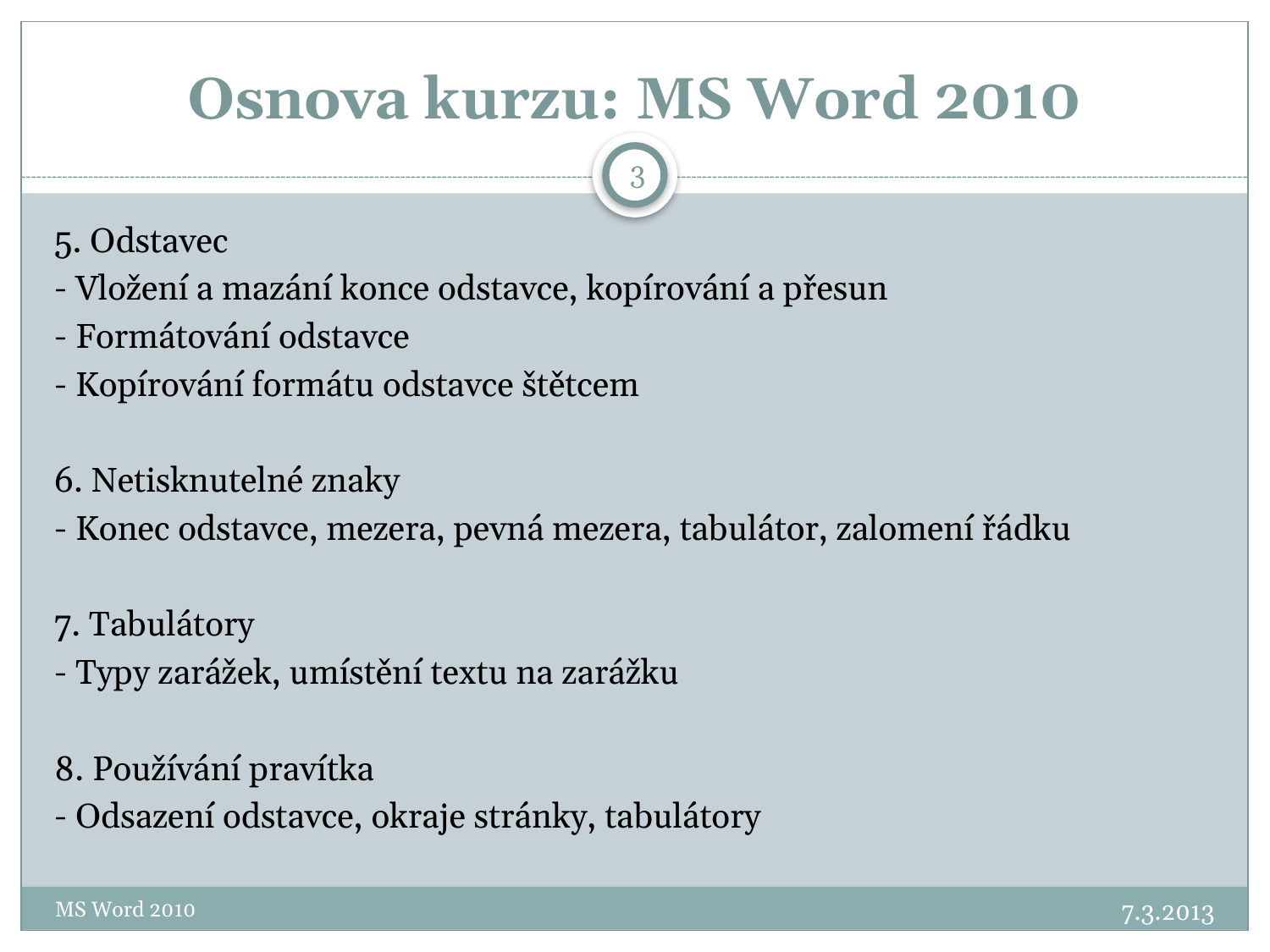

# Osnova kurzu: MS Word 2010
3
5. Odstavec
- Vložení a mazání konce odstavce, kopírování a přesun
- Formátování odstavce
- Kopírování formátu odstavce štětcem

6. Netisknutelné znaky
- Konec odstavce, mezera, pevná mezera, tabulátor, zalomení řádku

7. Tabulátory
- Typy zarážek, umístění textu na zarážku

8. Používání pravítka
- Odsazení odstavce, okraje stránky, tabulátory
7.3.2013
MS Word 2010